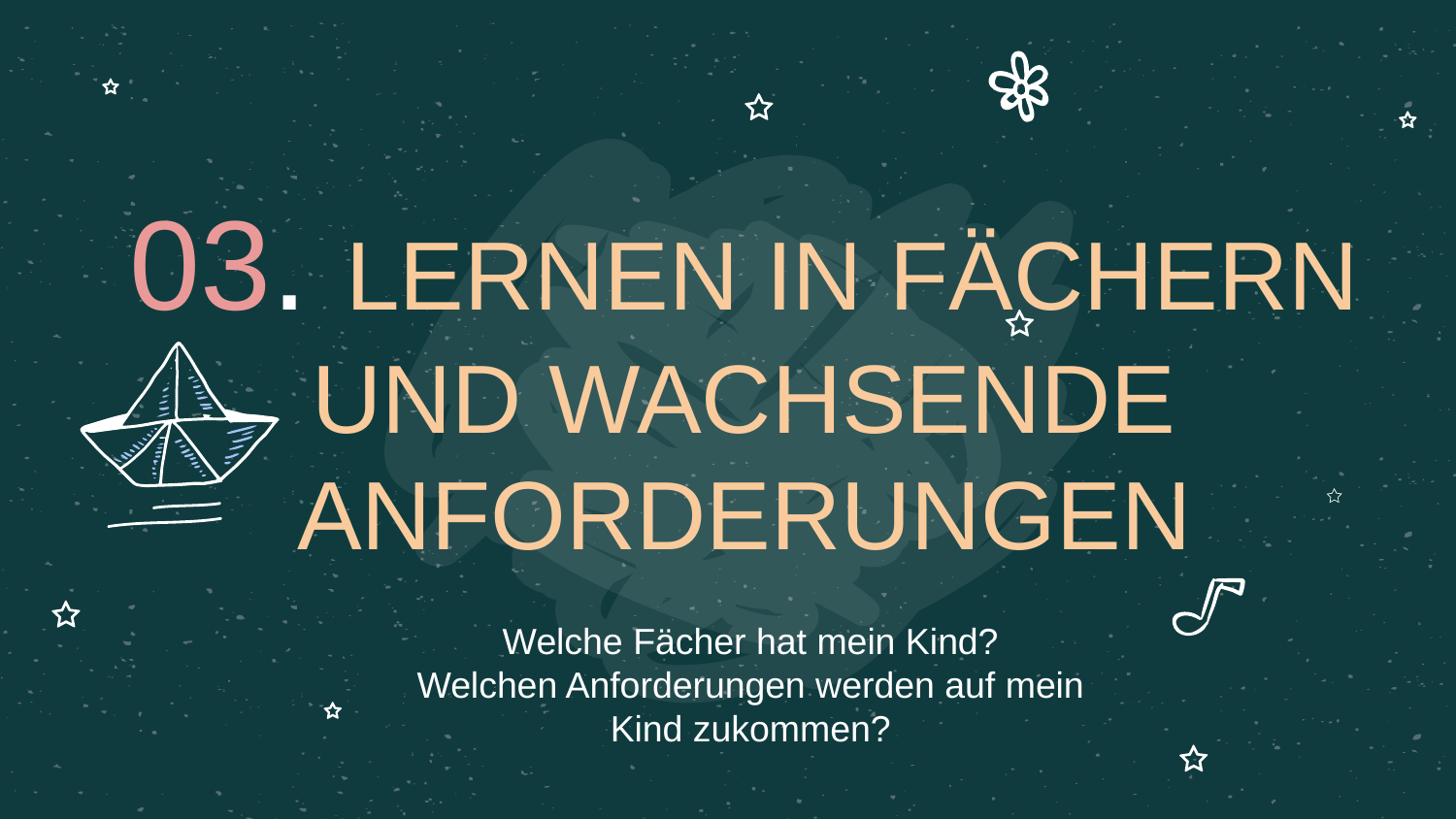

# 03. LERNEN IN FÄCHERN UND WACHSENDE ANFORDERUNGEN

Welche Fächer hat mein Kind?
Welchen Anforderungen werden auf mein Kind zukommen?